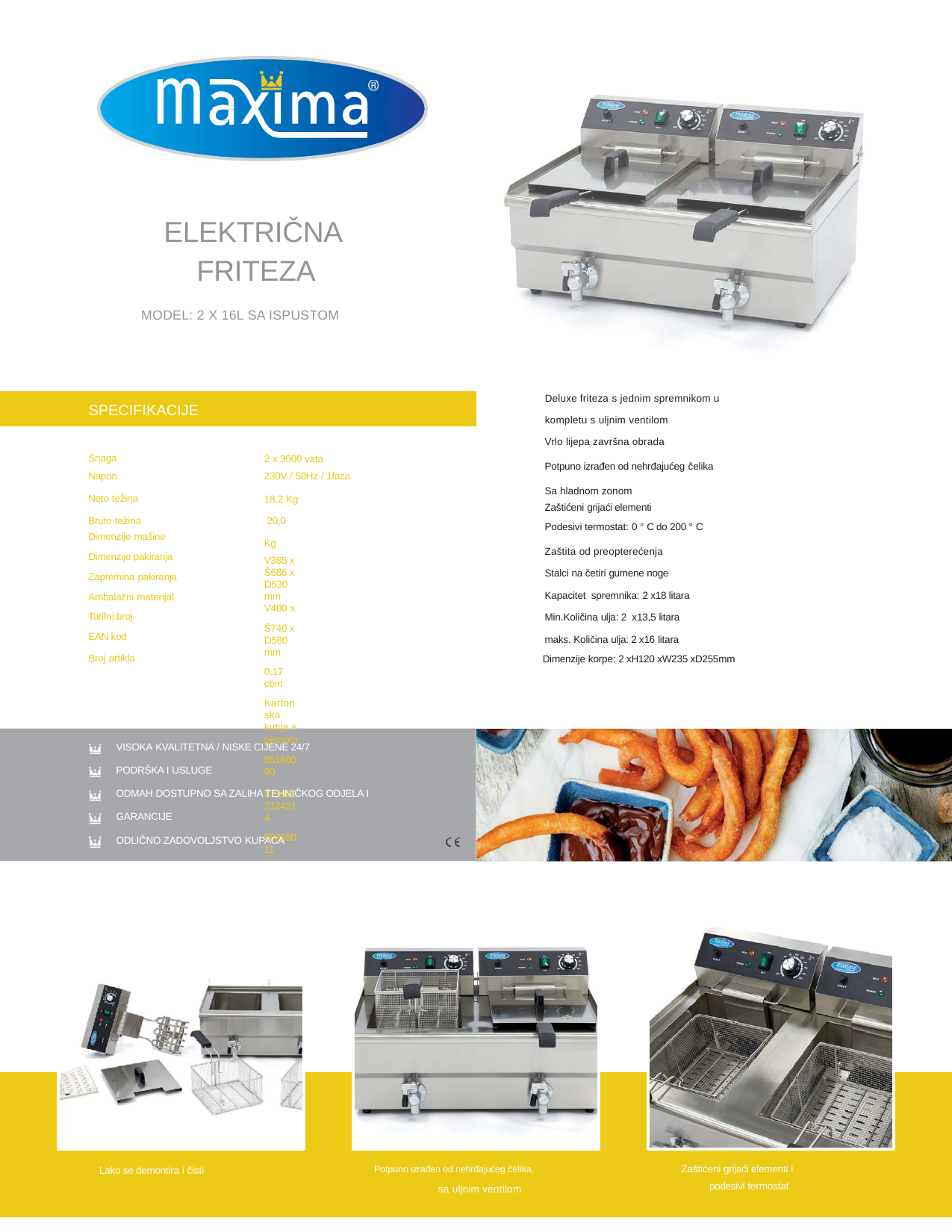

ELEKTRIČNA  FRITEZA
MODEL: 2 X 16L SA ISPUSTOM

Deluxe friteza s jednim spremnikom u

SPECIFIKACIJE
kompletu s uljnim ventilom
Vrlo lijepa završna obrada

Potpuno izrađen od nehrđajućeg čelika

Sa hladnom zonom
Snaga  Napon
Neto težina
Bruto težina
Dimenzije mašine
Dimenzije pakiranja  Zapremina pakiranja  Ambalažni materijal
Tarifni broj
EAN kod
Broj artikla
2 x 3000 vata
230V / 50Hz / 1faza
18.2 Kg  20,0 Kg
V385 x Š686 x D530 mm V400 x
Š740 x D580 mm
0,17 cbm
Kartonska kutija s pjenom
85166090
8719632124214
09365011
Zaštićeni grijaći elementi
Podesivi termostat: 0 ° C do 200 ° C

Zaštita od preopterećenja
Stalci na četiri gumene noge
Kapacitet  spremnika: 2 x18 litara
Min.Količina ulja: 2  x13,5 litara
maks. Količina ulja: 2 x16 litara
Dimenzije korpe: 2 xH120 xW235 xD255mm

VISOKA KVALITETNA / NISKE CIJENE 24/7
PODRŠKA I USLUGE
ODMAH DOSTUPNO SA ZALIHA TEHNIČKOG ODJELA I  GARANCIJE

ODLIČNO ZADOVOLJSTVO KUPACA

Zaštićeni grijaći elementi i
podesivi termostat
Potpuno izrađen od nehrđajućeg čelika,
sa uljnim ventilom
Lako se demontira i čisti